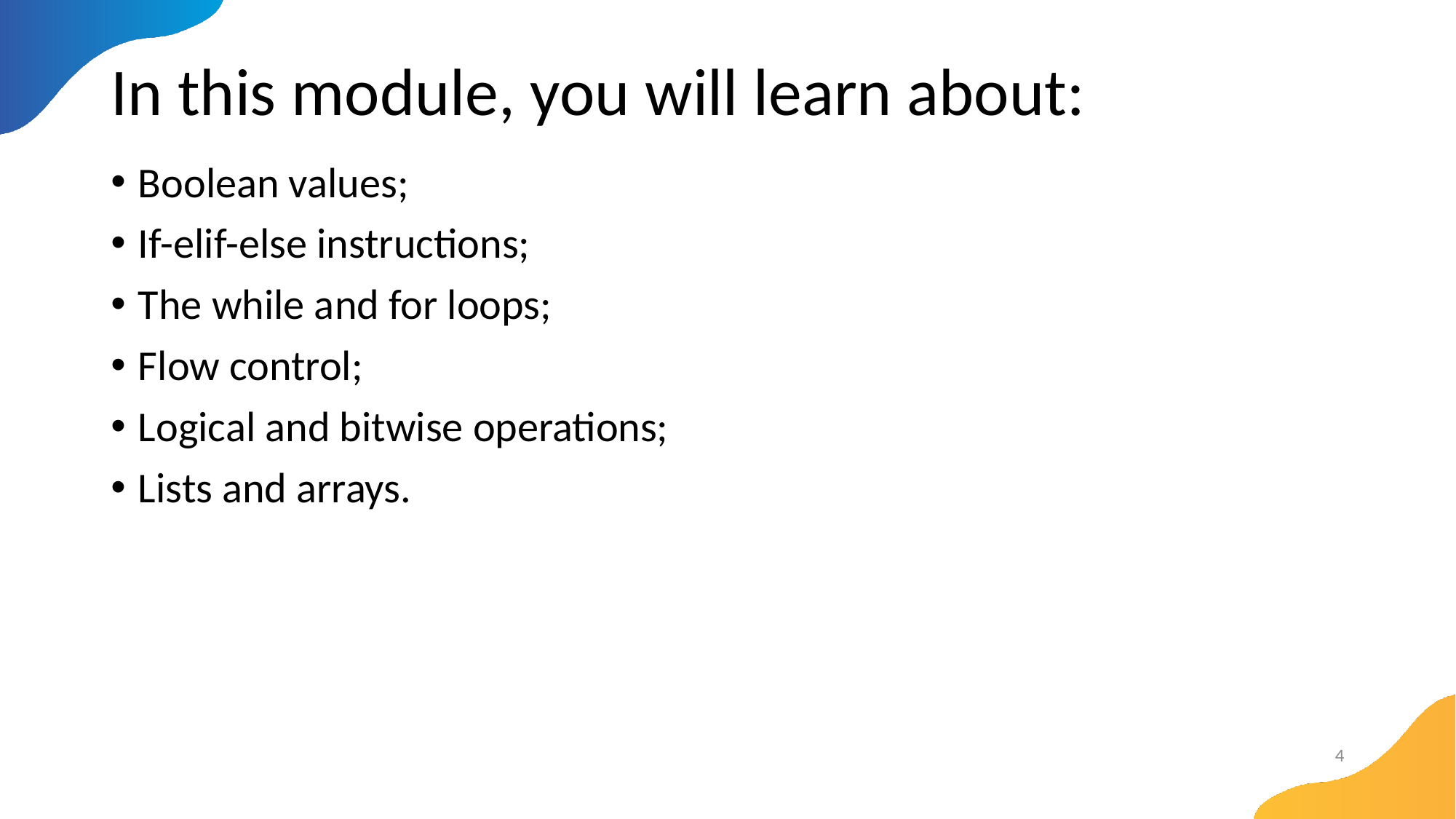

# In this module, you will learn about:
Boolean values;
If-elif-else instructions;
The while and for loops;
Flow control;
Logical and bitwise operations;
Lists and arrays.
4